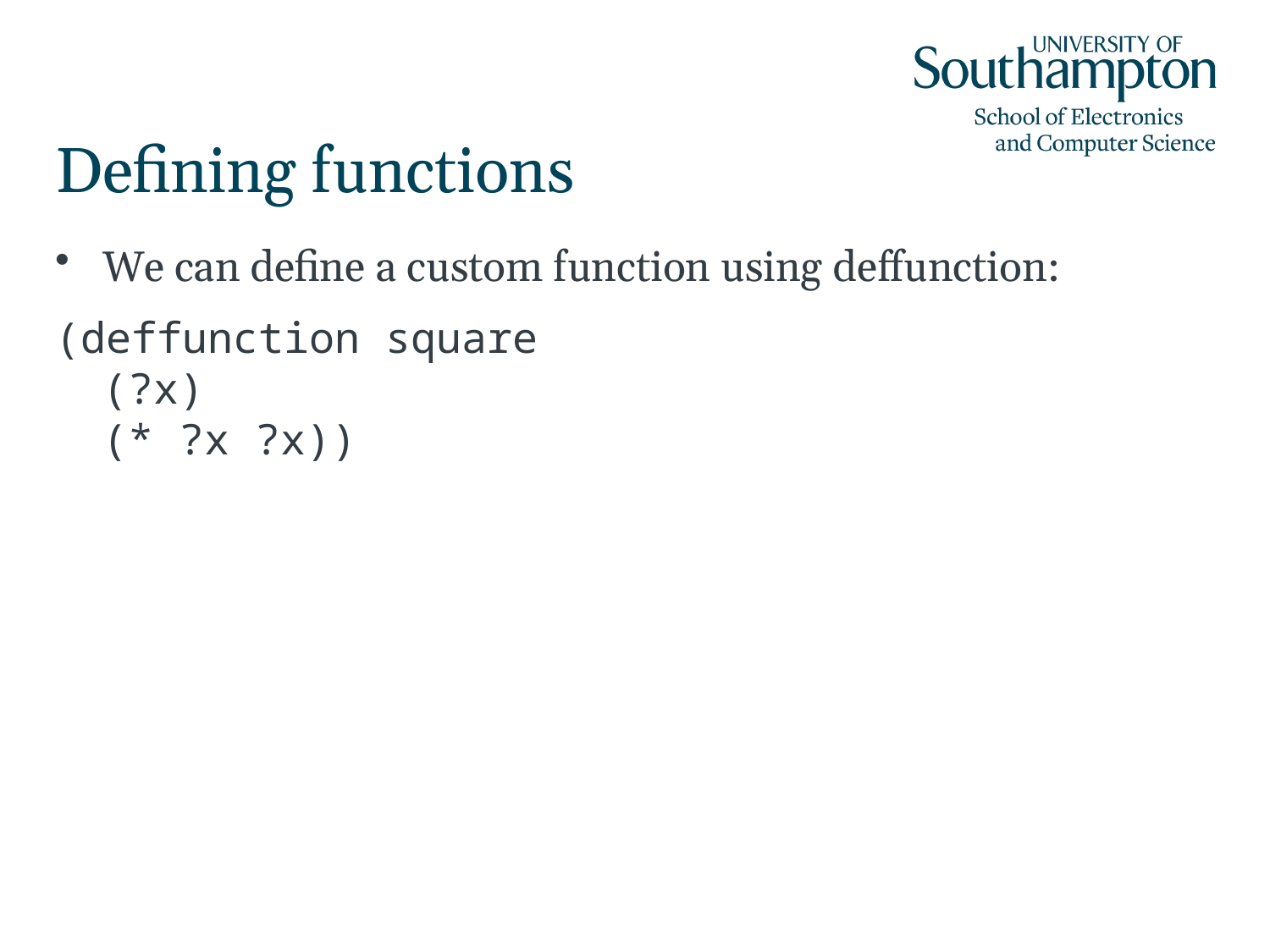

# Defining functions
We can define a custom function using deffunction:
(deffunction square
(?x)
(* ?x ?x))